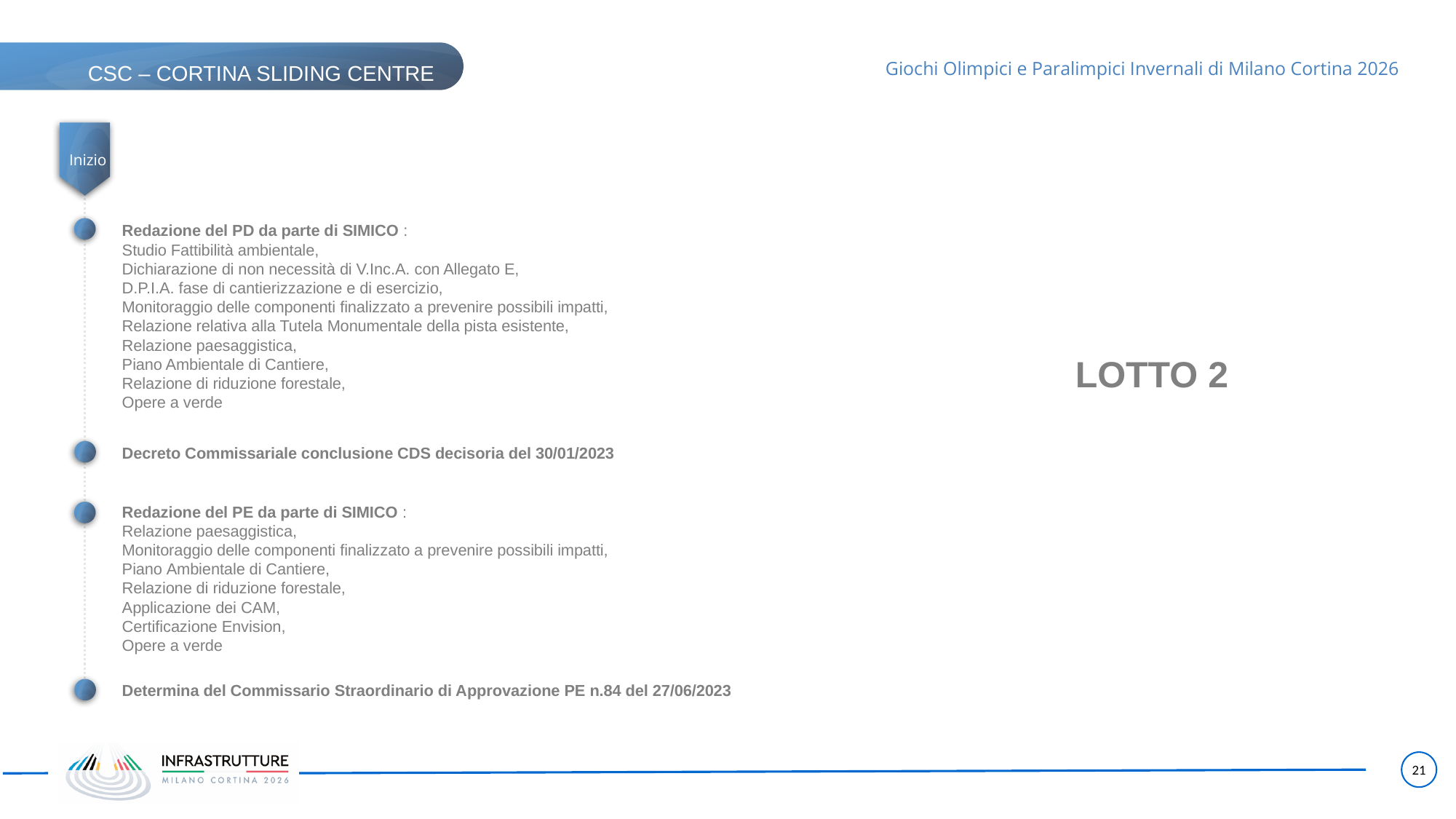

Inizio

Redazione del PD da parte di SIMICO :
Studio Fattibilità ambientale,
Dichiarazione di non necessità di V.Inc.A. con Allegato E,
D.P.I.A. fase di cantierizzazione e di esercizio,
Monitoraggio delle componenti finalizzato a prevenire possibili impatti,
Relazione relativa alla Tutela Monumentale della pista esistente,
Relazione paesaggistica,
Piano Ambientale di Cantiere,
Relazione di riduzione forestale,
Opere a verde
LOTTO 2

Decreto Commissariale conclusione CDS decisoria del 30/01/2023

Redazione del PE da parte di SIMICO :
Relazione paesaggistica,
Monitoraggio delle componenti finalizzato a prevenire possibili impatti,
Piano Ambientale di Cantiere,
Relazione di riduzione forestale,
Applicazione dei CAM,
Certificazione Envision,
Opere a verde

Determina del Commissario Straordinario di Approvazione PE n.84 del 27/06/2023